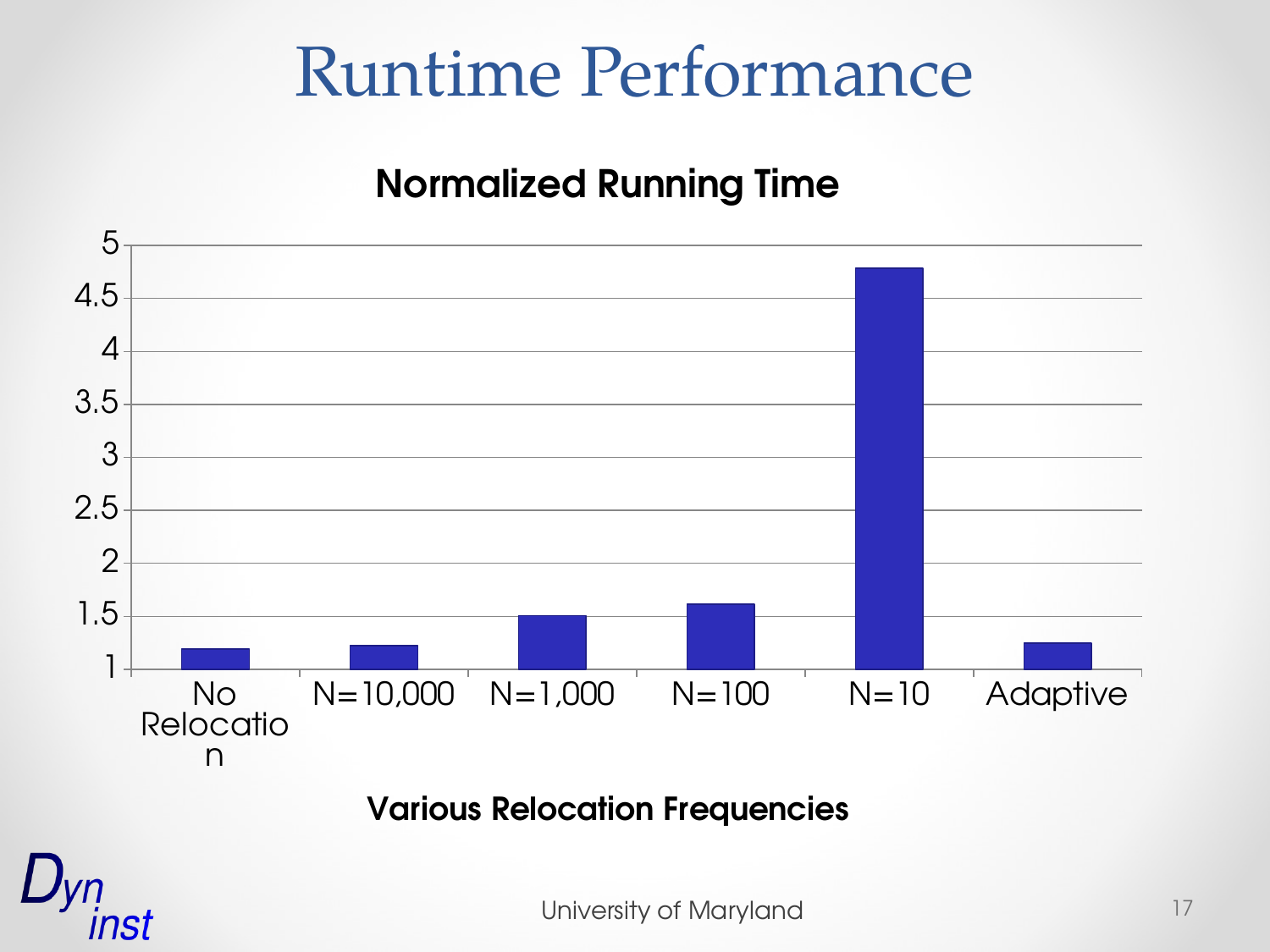

# Runtime Performance

### Chart:

| Category | Normalized Running Time |
|---|---|
| No Relocation | 1.1899648574775497 |
| N=10,000 | 1.22422881686841 |
| N=1,000 | 1.50634517766497 |
| N=100 | 1.61460367044123 |
| N=10 | 4.786216321749321 |
| Adaptive | 1.2472666926981595 |
17